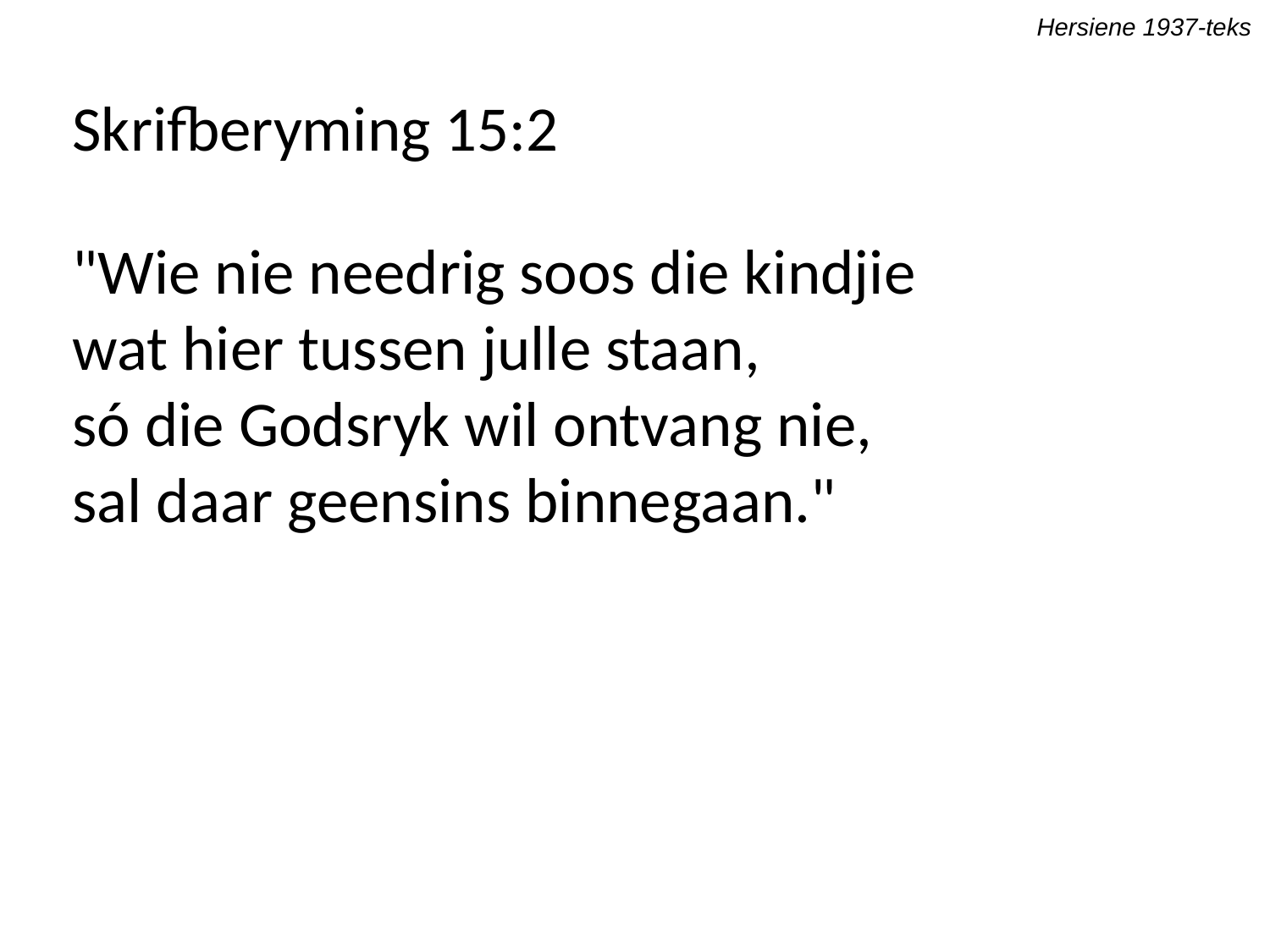

Hersiene 1937-teks
Skrifberyming 15:2

"Wie nie needrig soos die kindjie
wat hier tussen julle staan,
só die Godsryk wil ontvang nie,
sal daar geensins binnegaan."